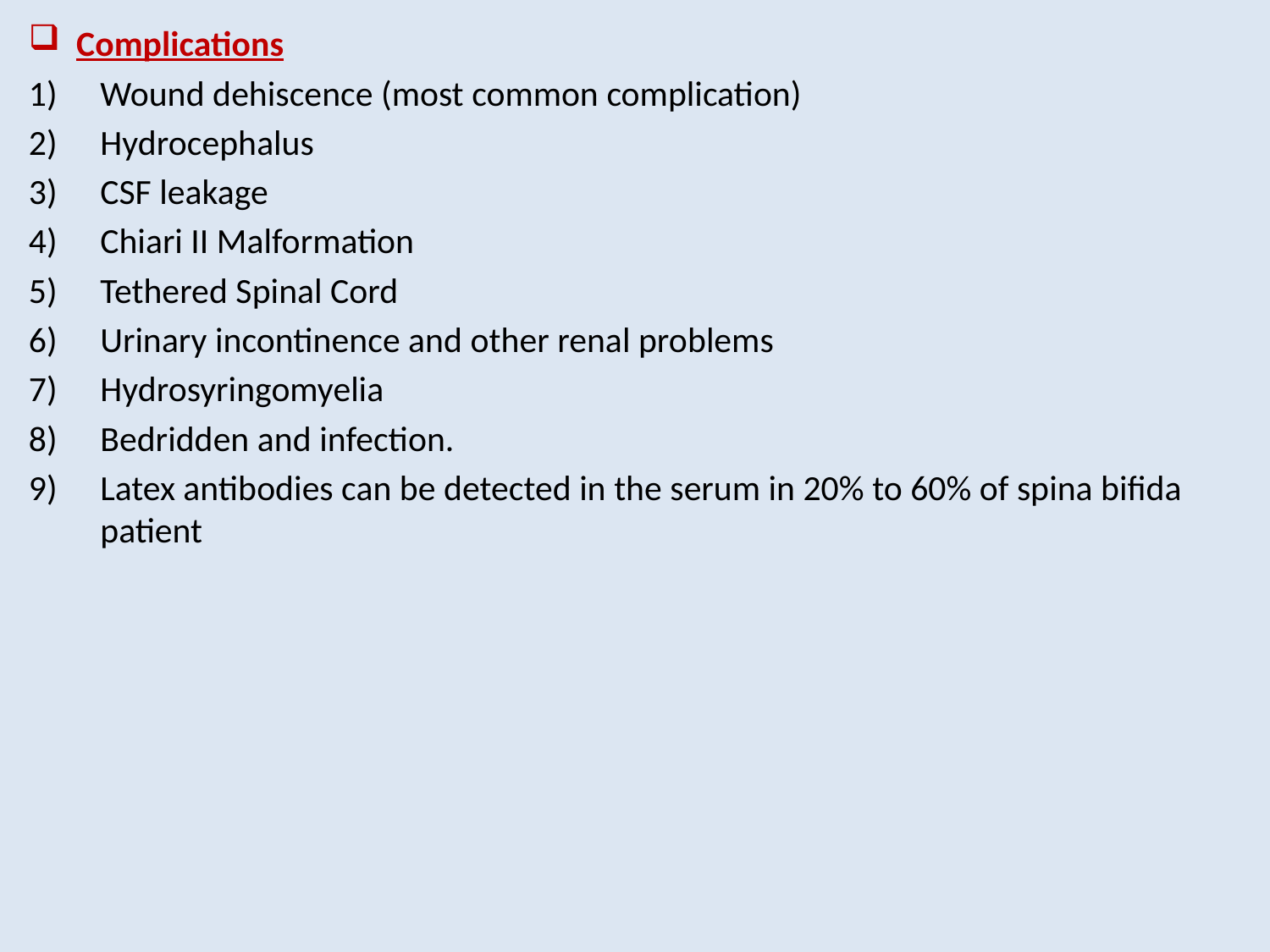

Complications
Wound dehiscence (most common complication)
Hydrocephalus
CSF leakage
Chiari II Malformation
Tethered Spinal Cord
Urinary incontinence and other renal problems
Hydrosyringomyelia
Bedridden and infection.
Latex antibodies can be detected in the serum in 20% to 60% of spina bifida patient